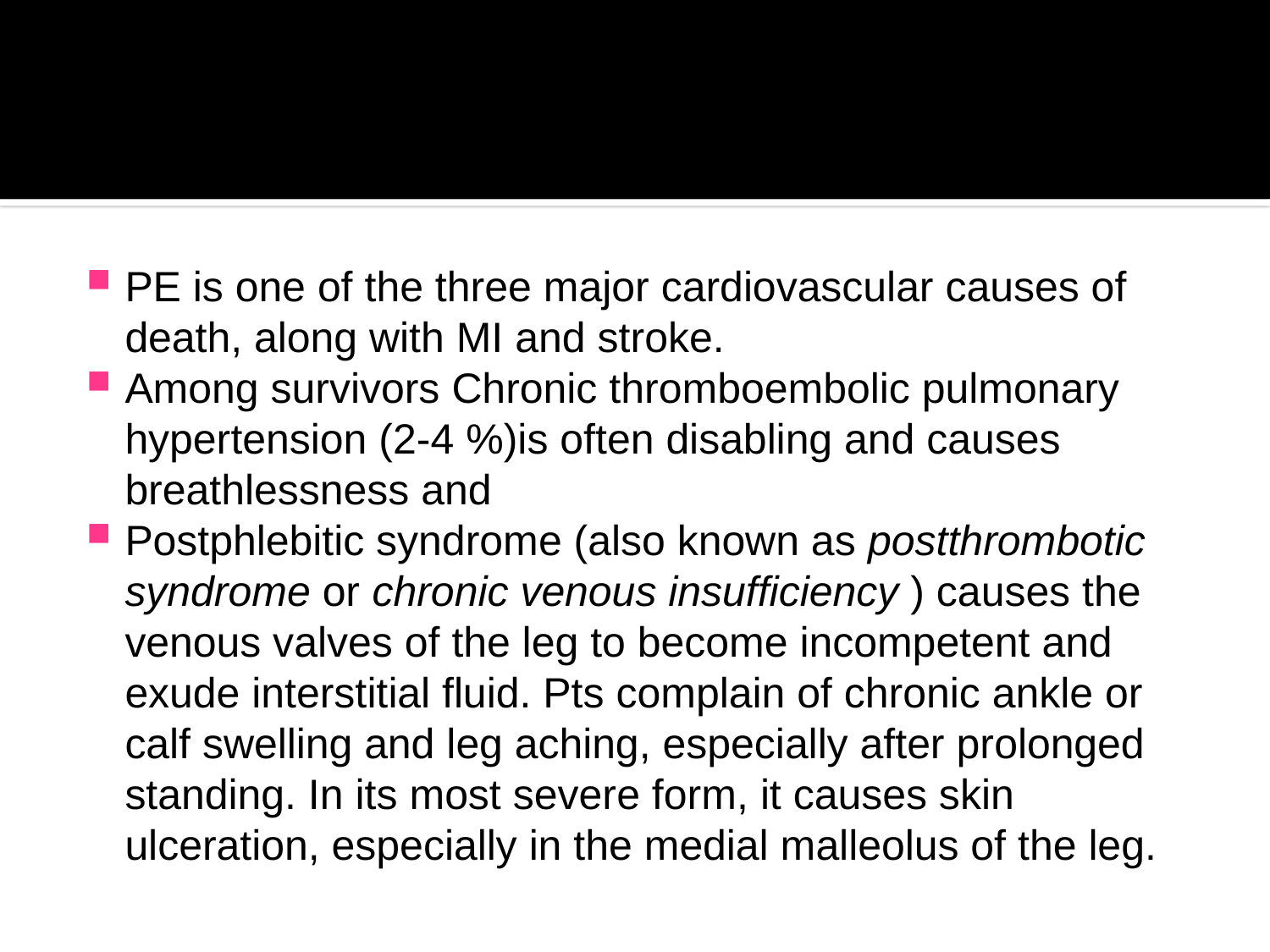

#
PE is one of the three major cardiovascular causes of death, along with MI and stroke.
Among survivors Chronic thromboembolic pulmonary hypertension (2-4 %)is often disabling and causes breathlessness and
Postphlebitic syndrome (also known as postthrombotic syndrome or chronic venous insufficiency ) causes the venous valves of the leg to become incompetent and exude interstitial fluid. Pts complain of chronic ankle or calf swelling and leg aching, especially after prolonged standing. In its most severe form, it causes skin ulceration, especially in the medial malleolus of the leg.